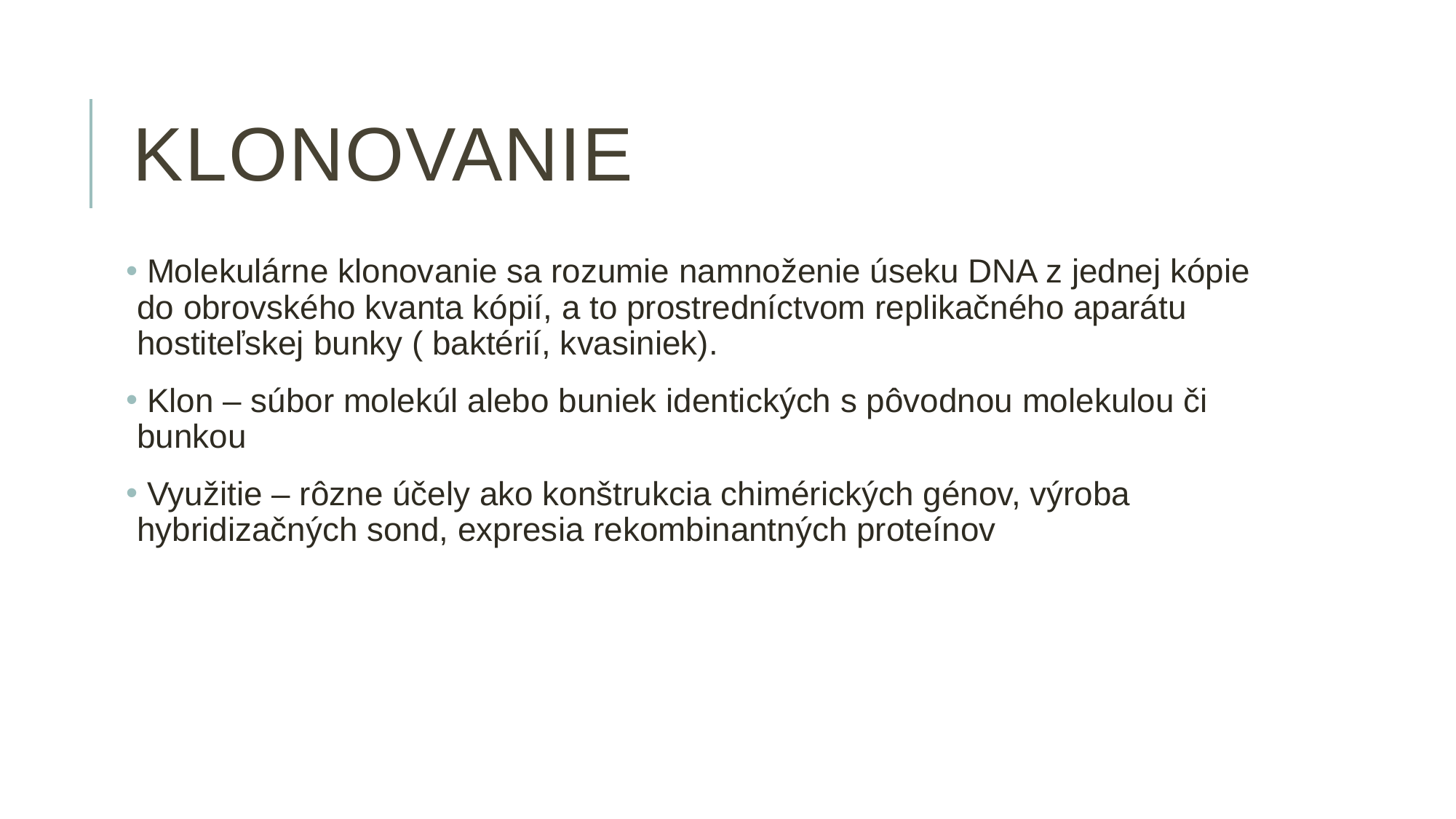

# KLONOVANIE
 Molekulárne klonovanie sa rozumie namnoženie úseku DNA z jednej kópie do obrovského kvanta kópií, a to prostredníctvom replikačného aparátu hostiteľskej bunky ( baktérií, kvasiniek).
 Klon – súbor molekúl alebo buniek identických s pôvodnou molekulou či bunkou
 Využitie – rôzne účely ako konštrukcia chimérických génov, výroba hybridizačných sond, expresia rekombinantných proteínov